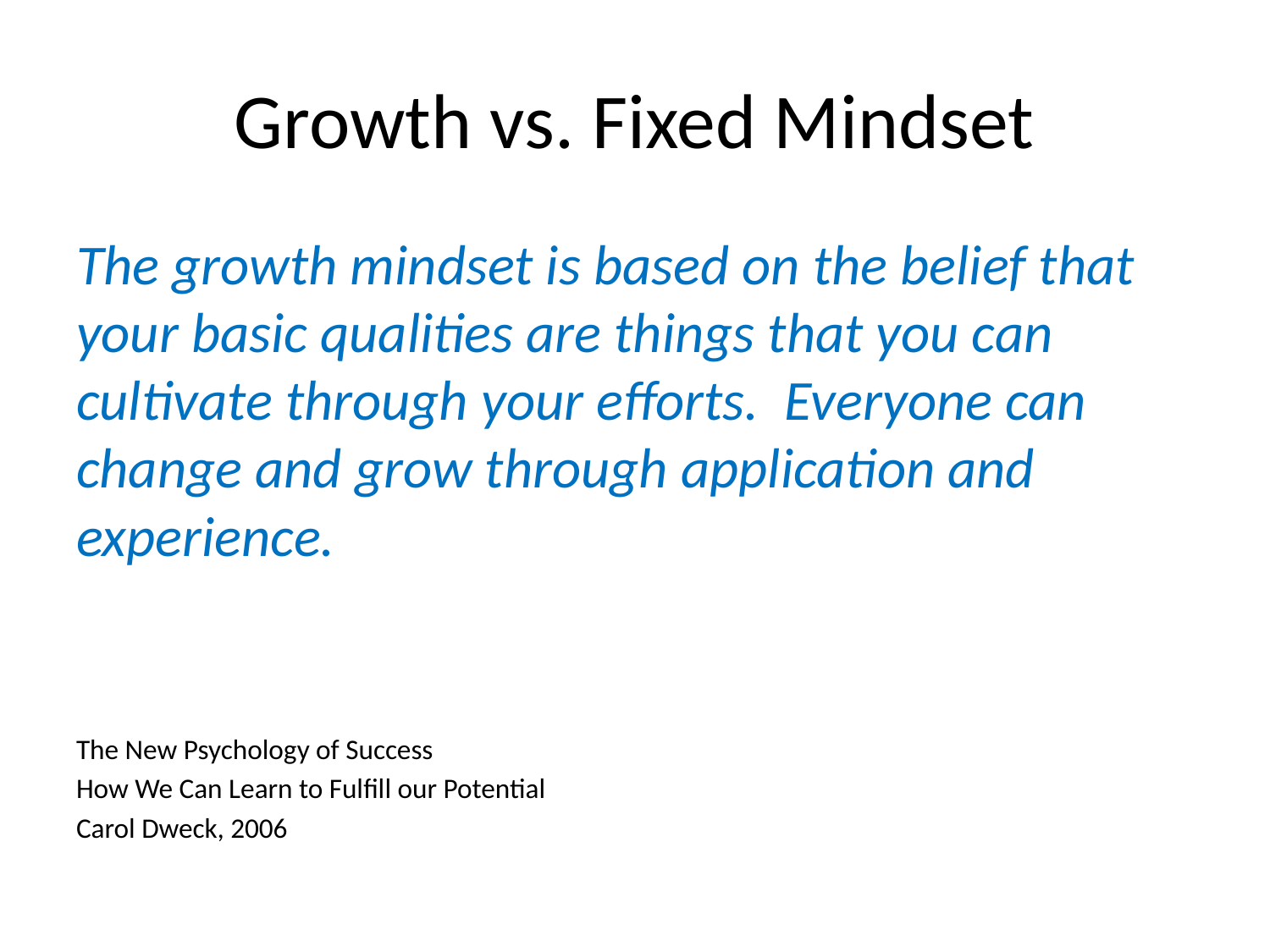

# Growth vs. Fixed Mindset
The growth mindset is based on the belief that your basic qualities are things that you can cultivate through your efforts.  Everyone can change and grow through application and experience.

The New Psychology of Success
How We Can Learn to Fulfill our Potential
Carol Dweck, 2006